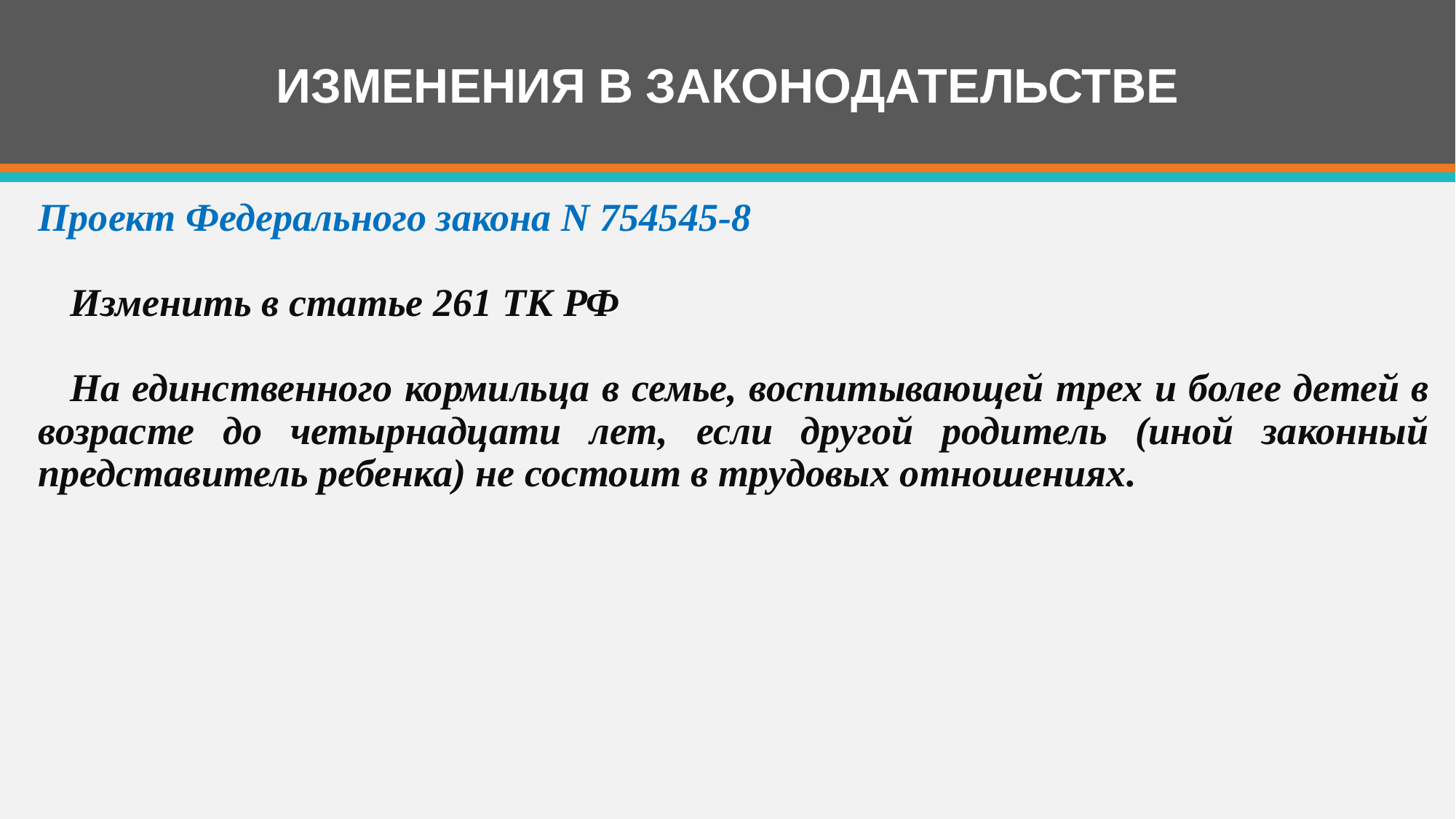

# ИЗМЕНЕНИЯ В ЗАКОНОДАТЕЛЬСТВЕ
Проект Федерального закона N 754545-8

Изменить в статье 261 ТК РФ

На единственного кормильца в семье, воспитывающей трех и более детей в возрасте до четырнадцати лет, если другой родитель (иной законный представитель ребенка) не состоит в трудовых отношениях.